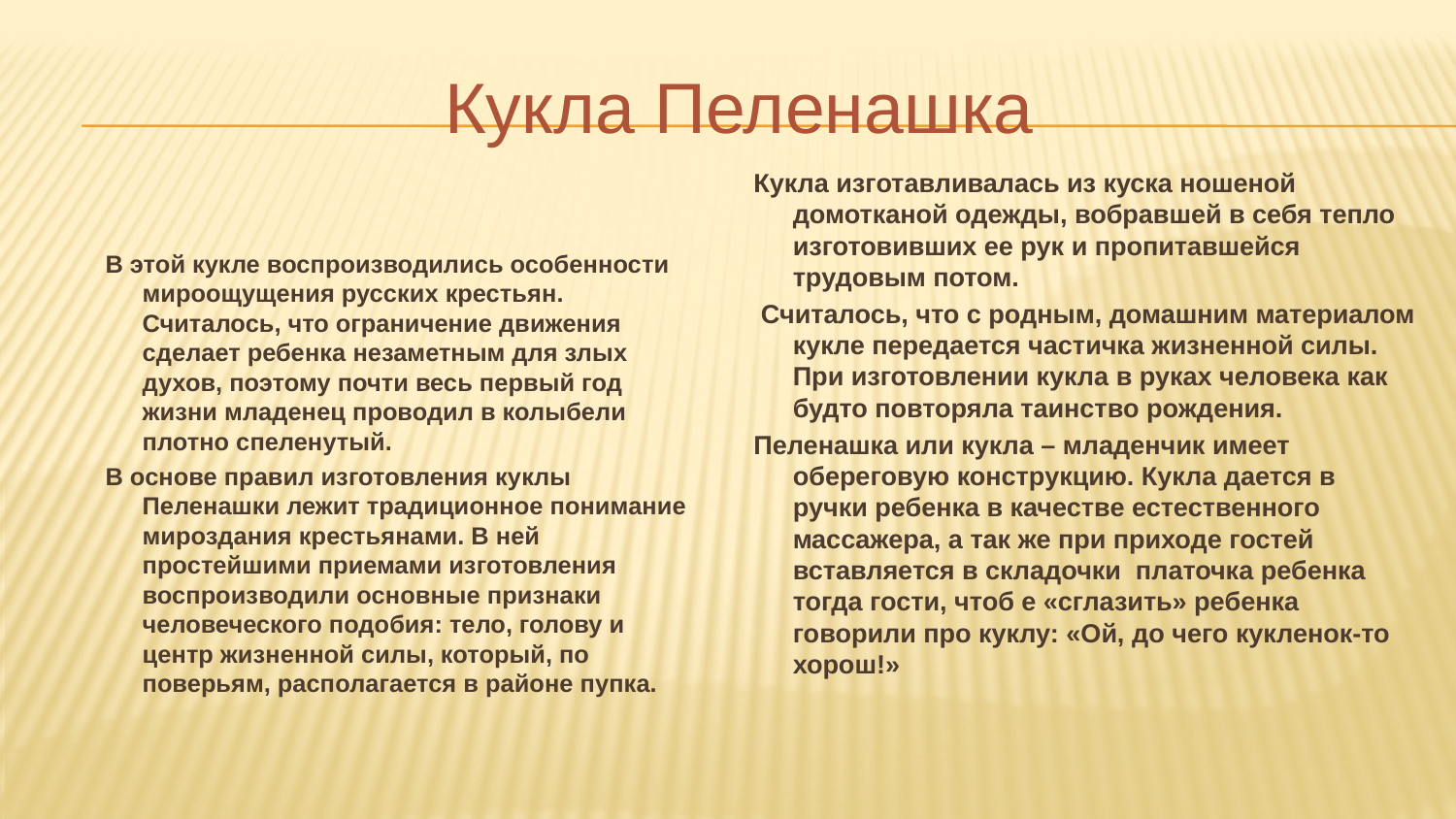

# Кукла Пеленашка
Кукла изготавливалась из куска ношеной домотканой одежды, вобравшей в себя тепло изготовивших ее рук и пропитавшейся трудовым потом.
 Считалось, что с родным, домашним материалом кукле передается частичка жизненной силы. При изготовлении кукла в руках человека как будто повторяла таинство рождения.
Пеленашка или кукла – младенчик имеет обереговую конструкцию. Кукла дается в ручки ребенка в качестве естественного массажера, а так же при приходе гостей вставляется в складочки  платочка ребенка тогда гости, чтоб е «сглазить» ребенка говорили про куклу: «Ой, до чего кукленок-то хорош!»

В этой кукле воспроизводились особенности мироощущения русских крестьян. Считалось, что ограничение движения сделает ребенка незаметным для злых духов, поэтому почти весь первый год жизни младенец проводил в колыбели плотно спеленутый.
В основе правил изготовления куклы Пеленашки лежит традиционное понимание мироздания крестьянами. В ней простейшими приемами изготовления воспроизводили основные признаки человеческого подобия: тело, голову и центр жизненной силы, который, по поверьям, располагается в районе пупка.